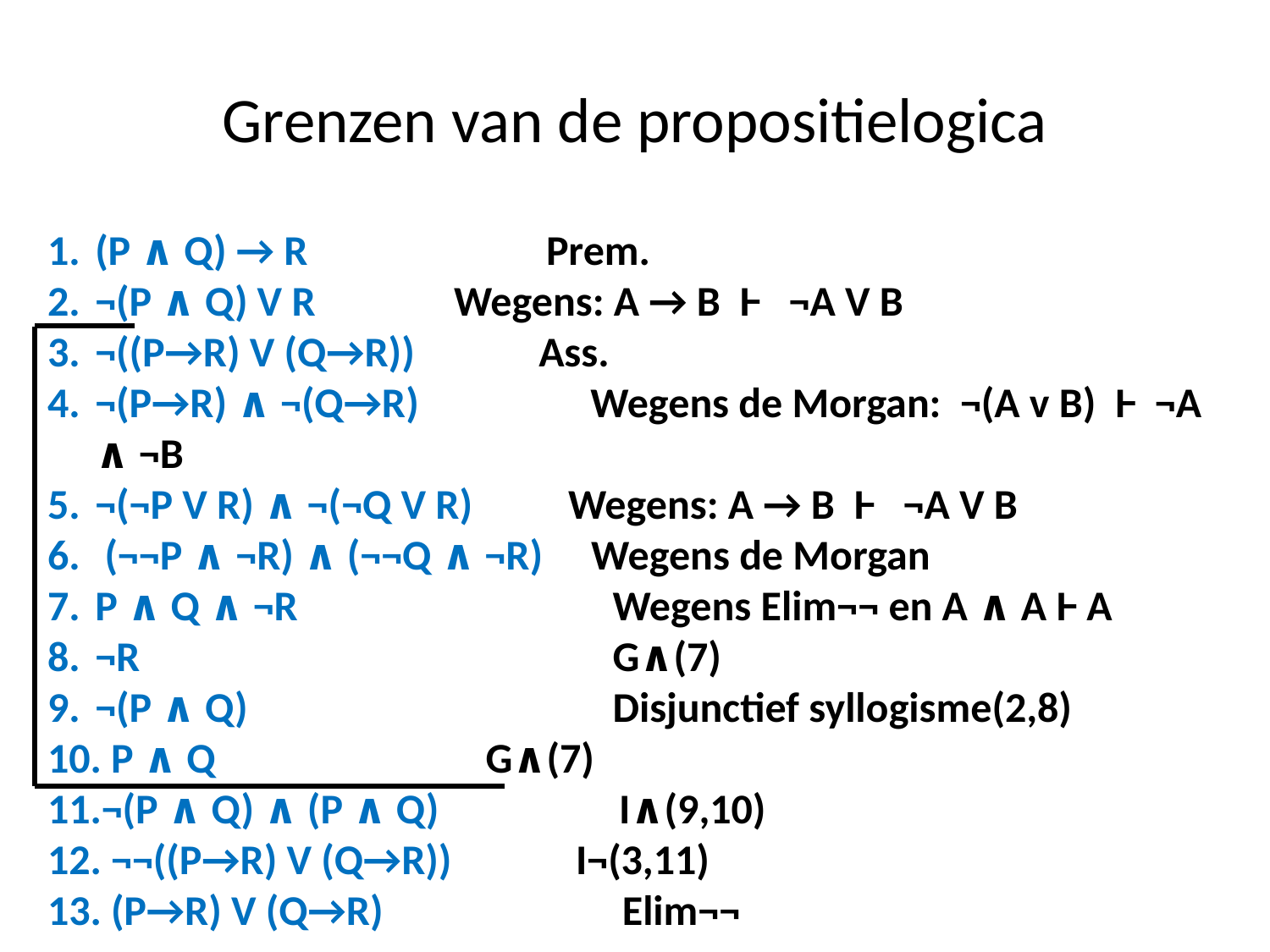

# Grenzen van de propositielogica
(P ∧ Q) → R                         Prem.
¬(P ∧ Q) V R	           Wegens: A → B  Ⱶ   ¬A V B
¬((P→R) V (Q→R))             Ass.
¬(P→R) ∧ ¬(Q→R)	            Wegens de Morgan:  ¬(A v B)  Ⱶ  ¬A ∧ ¬B
¬(¬P V R) ∧ ¬(¬Q V R)          Wegens: A → B  Ⱶ   ¬A V B
 (¬¬P ∧ ¬R) ∧ (¬¬Q ∧ ¬R)     Wegens de Morgan
P ∧ Q ∧ ¬R 			 Wegens Elim¬¬ en A ∧ A Ⱶ A
¬R 		  		 G∧(7)
¬(P ∧ Q)			 Disjunctief syllogisme(2,8)
 P ∧ Q			 G∧(7)
¬(P ∧ Q) ∧ (P ∧ Q)	               I∧(9,10)
 ¬¬((P→R) V (Q→R))             I¬(3,11)
 (P→R) V (Q→R)		  Elim¬¬